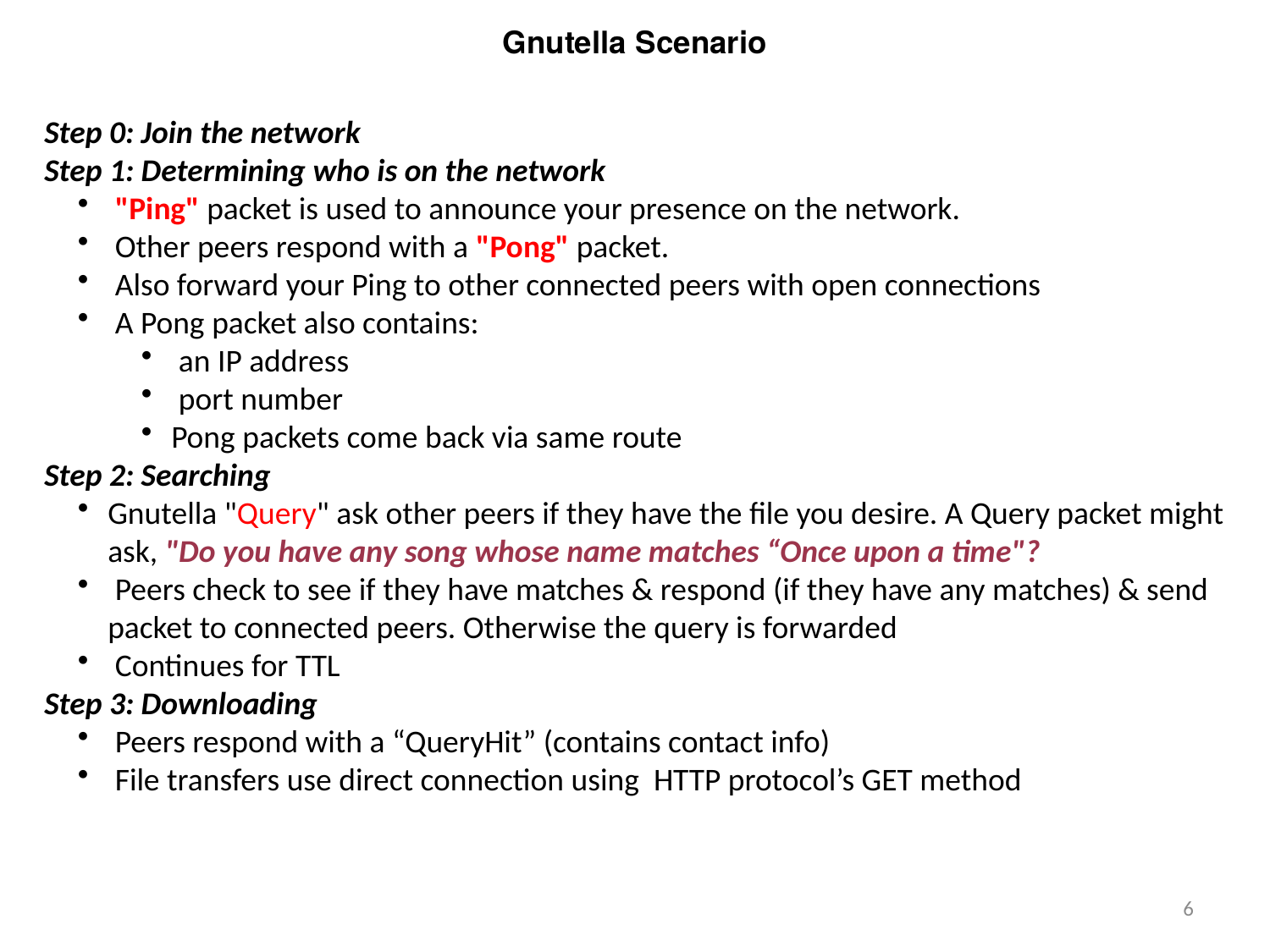

Gnutella Scenario
Step 0: Join the network
Step 1: Determining who is on the network
 "Ping" packet is used to announce your presence on the network.
 Other peers respond with a "Pong" packet.
 Also forward your Ping to other connected peers with open connections
 A Pong packet also contains:
 an IP address
 port number
Pong packets come back via same route
Step 2: Searching
Gnutella "Query" ask other peers if they have the file you desire. A Query packet might ask, "Do you have any song whose name matches “Once upon a time"?
 Peers check to see if they have matches & respond (if they have any matches) & send packet to connected peers. Otherwise the query is forwarded
 Continues for TTL
Step 3: Downloading
 Peers respond with a “QueryHit” (contains contact info)
 File transfers use direct connection using  HTTP protocol’s GET method

6